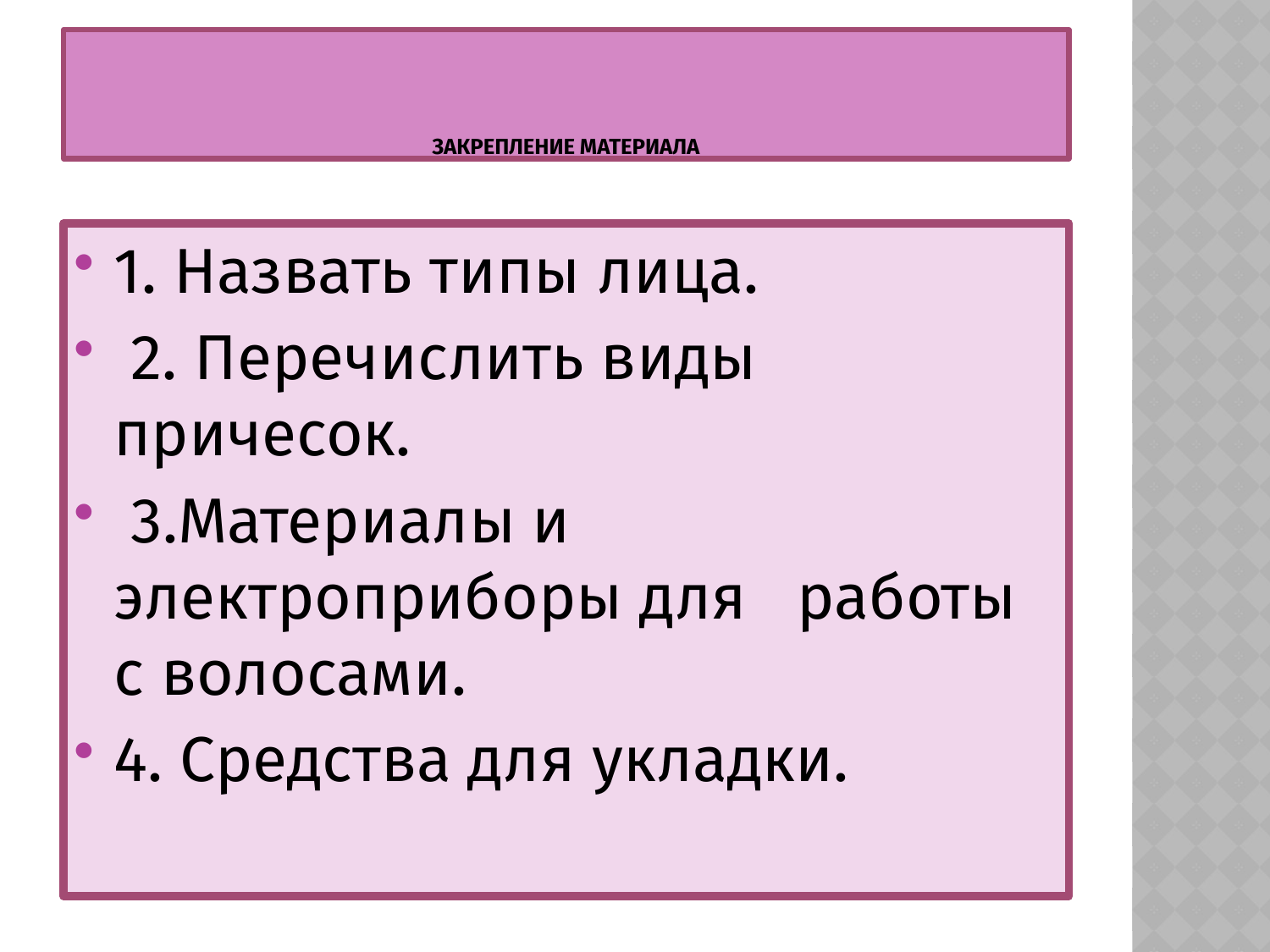

# Закрепление материала
1. Назвать типы лица.
 2. Перечислить виды причесок.
 3.Материалы и электроприборы для   работы с волосами.
4. Средства для укладки.